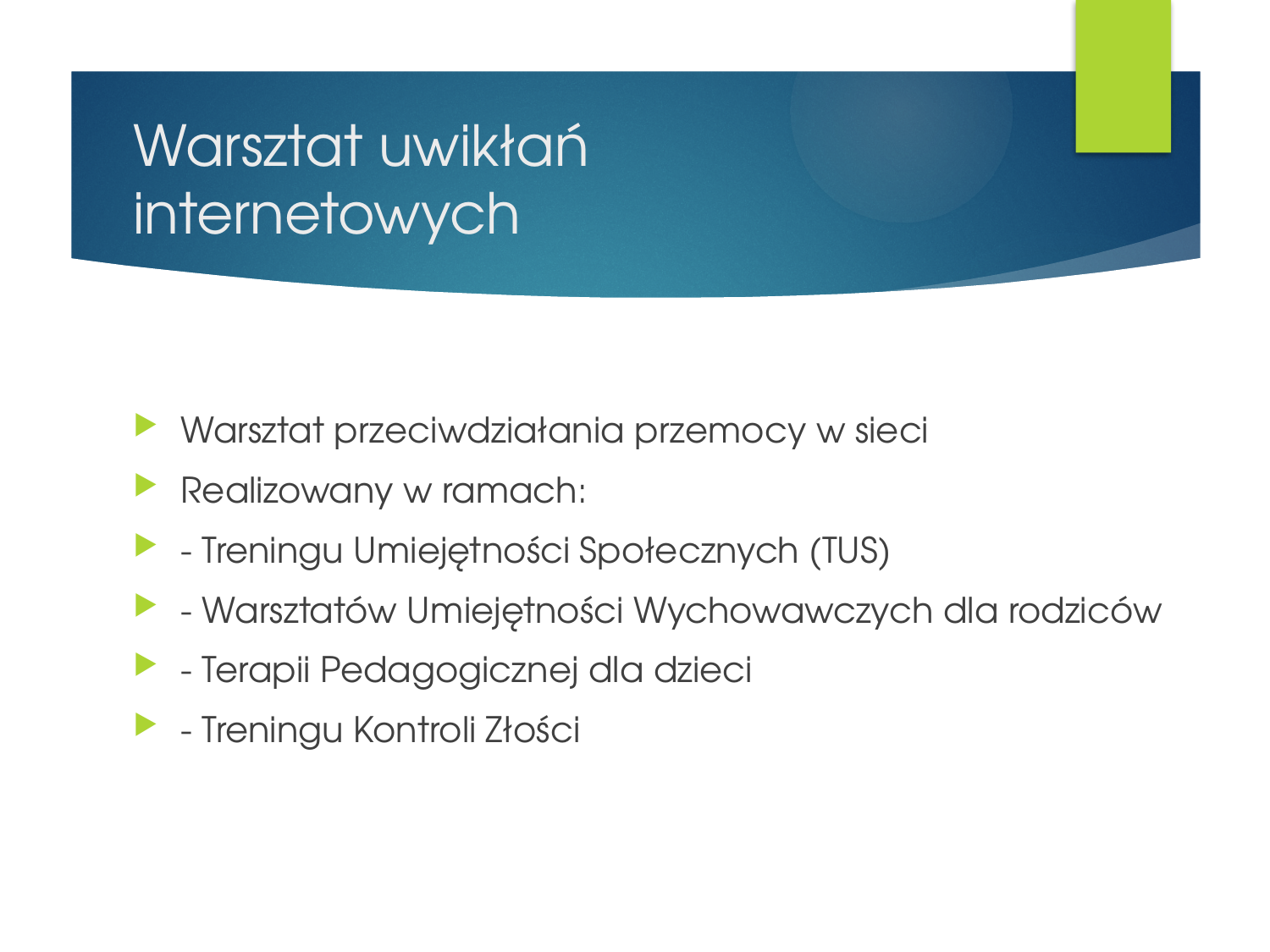

# Warsztat uwikłań internetowych

Warsztat przeciwdziałania przemocy w sieci
Realizowany w ramach:
- Treningu Umiejętności Społecznych (TUS)
- Warsztatów Umiejętności Wychowawczych dla rodziców
- Terapii Pedagogicznej dla dzieci
- Treningu Kontroli Złości